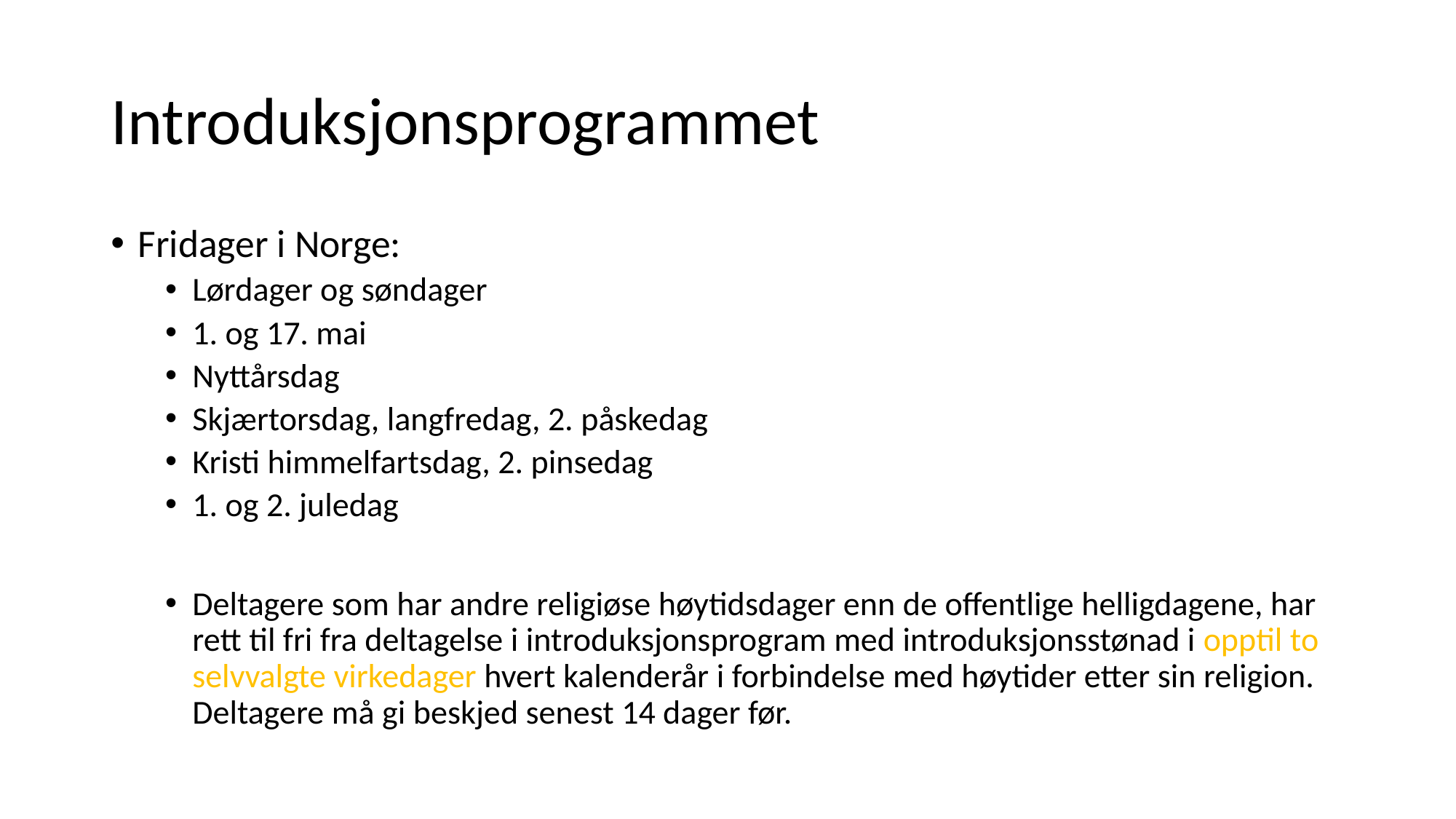

# Introduksjonsprogrammet
Fridager i Norge:
Lørdager og søndager
1. og 17. mai
Nyttårsdag
Skjærtorsdag, langfredag, 2. påskedag
Kristi himmelfartsdag, 2. pinsedag
1. og 2. juledag

Deltagere som har andre religiøse høytidsdager enn de offentlige helligdagene, har rett til fri fra deltagelse i introduksjonsprogram med introduksjonsstønad i opptil to selvvalgte virkedager hvert kalenderår i forbindelse med høytider etter sin religion. Deltagere må gi beskjed senest 14 dager før.